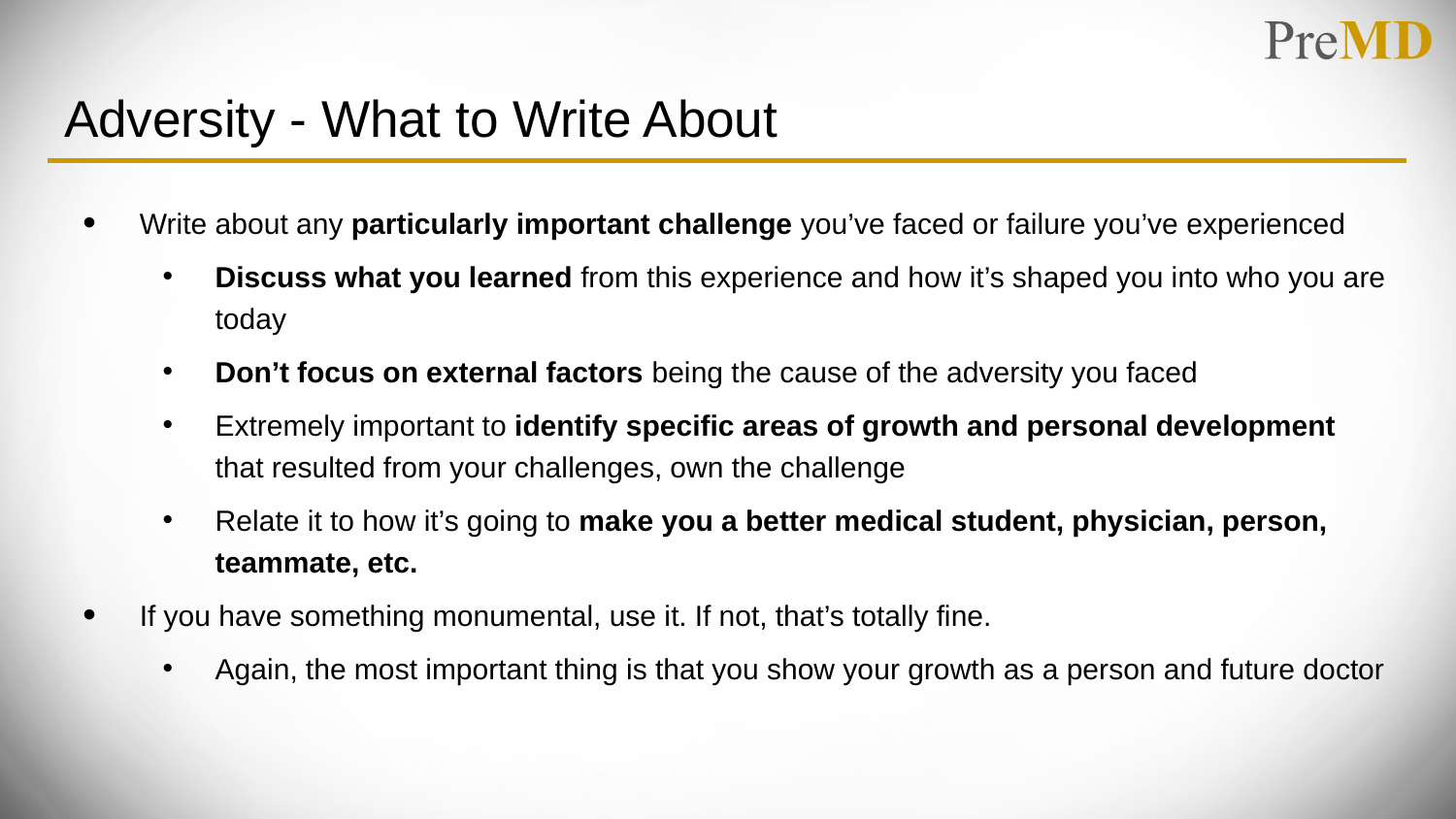

# Adversity - What to Write About

Write about any particularly important challenge you’ve faced or failure you’ve experienced
Discuss what you learned from this experience and how it’s shaped you into who you are today
Don’t focus on external factors being the cause of the adversity you faced
Extremely important to identify specific areas of growth and personal development that resulted from your challenges, own the challenge
Relate it to how it’s going to make you a better medical student, physician, person, teammate, etc.
If you have something monumental, use it. If not, that’s totally fine.
Again, the most important thing is that you show your growth as a person and future doctor